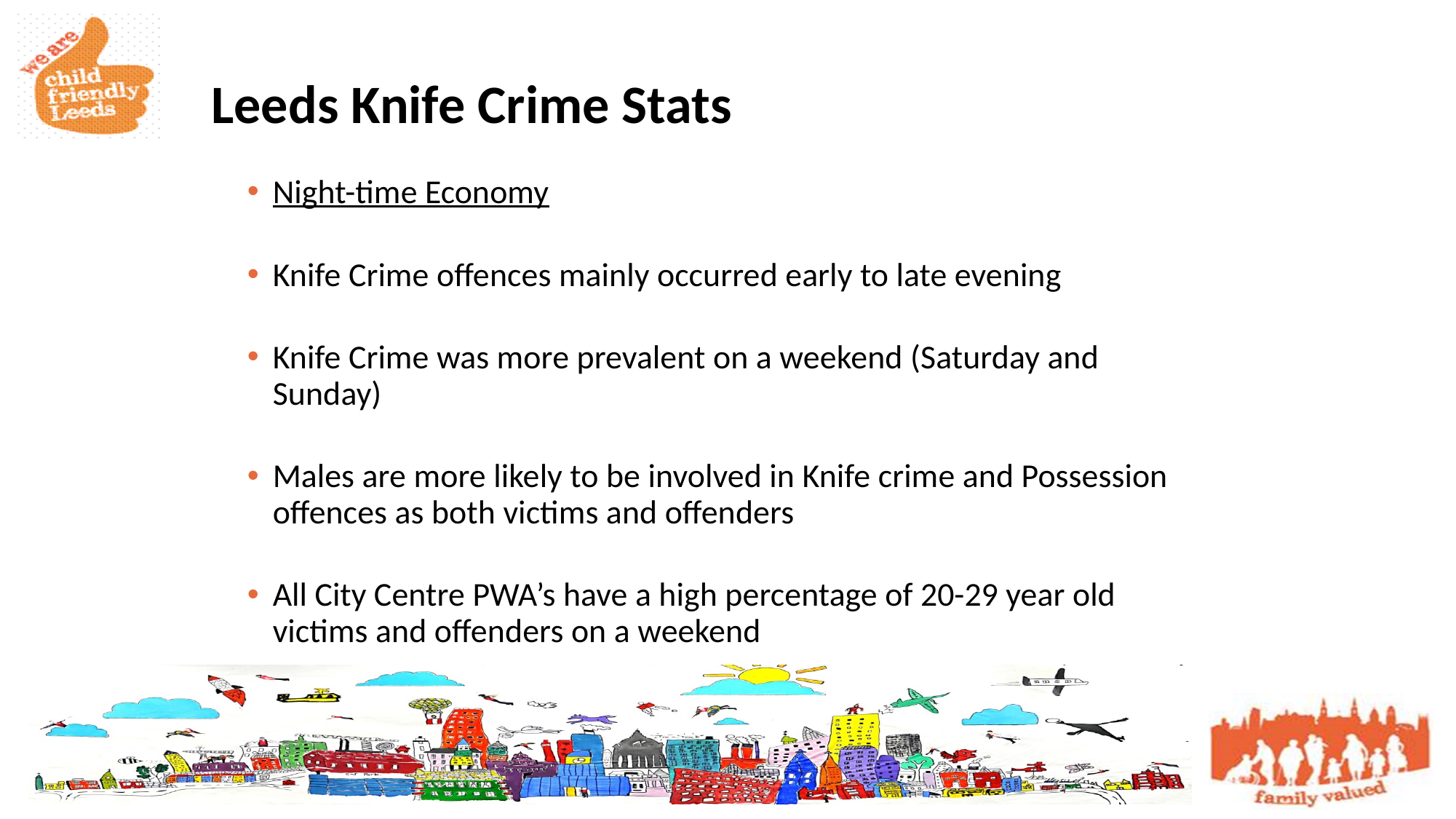

# Leeds Knife Crime Stats
Night-time Economy

Knife Crime offences mainly occurred early to late evening

Knife Crime was more prevalent on a weekend (Saturday and Sunday)

Males are more likely to be involved in Knife crime and Possession offences as both victims and offenders

All City Centre PWA’s have a high percentage of 20-29 year old victims and offenders on a weekend